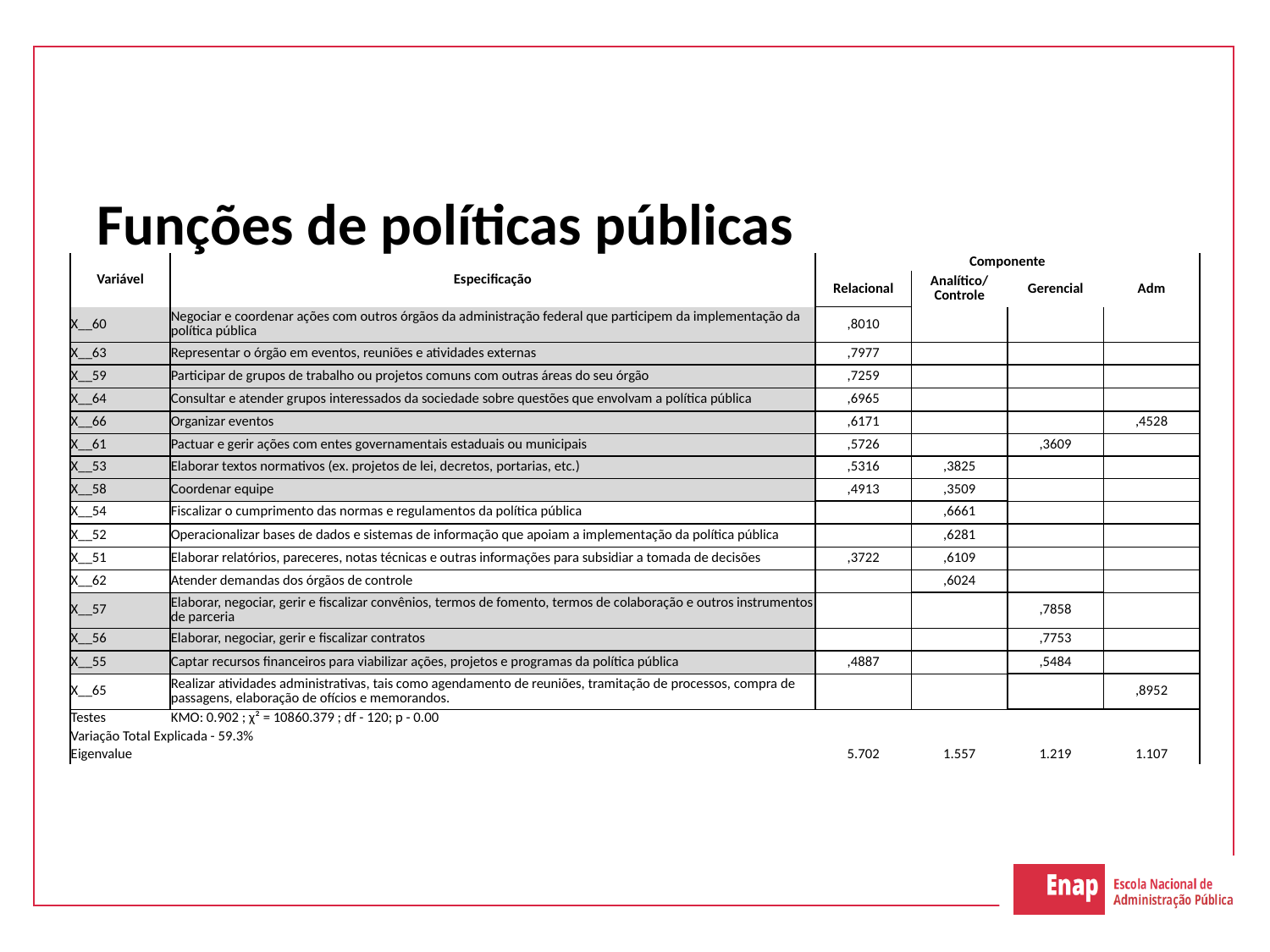

# Funções de políticas públicas
| Variável | Especificação | Componente |  |  |  |
| --- | --- | --- | --- | --- | --- |
|  |  | Relacional | Analítico/ Controle | Gerencial | Adm |
| X\_\_60 | Negociar e coordenar ações com outros órgãos da administração federal que participem da implementação da política pública | ,8010 |  |  |  |
| X\_\_63 | Representar o órgão em eventos, reuniões e atividades externas | ,7977 |  |  |  |
| X\_\_59 | Participar de grupos de trabalho ou projetos comuns com outras áreas do seu órgão | ,7259 |  |  |  |
| X\_\_64 | Consultar e atender grupos interessados da sociedade sobre questões que envolvam a política pública | ,6965 |  |  |  |
| X\_\_66 | Organizar eventos | ,6171 |  |  | ,4528 |
| X\_\_61 | Pactuar e gerir ações com entes governamentais estaduais ou municipais | ,5726 |  | ,3609 |  |
| X\_\_53 | Elaborar textos normativos (ex. projetos de lei, decretos, portarias, etc.) | ,5316 | ,3825 |  |  |
| X\_\_58 | Coordenar equipe | ,4913 | ,3509 |  |  |
| X\_\_54 | Fiscalizar o cumprimento das normas e regulamentos da política pública |  | ,6661 |  |  |
| X\_\_52 | Operacionalizar bases de dados e sistemas de informação que apoiam a implementação da política pública |  | ,6281 |  |  |
| X\_\_51 | Elaborar relatórios, pareceres, notas técnicas e outras informações para subsidiar a tomada de decisões | ,3722 | ,6109 |  |  |
| X\_\_62 | Atender demandas dos órgãos de controle |  | ,6024 |  |  |
| X\_\_57 | Elaborar, negociar, gerir e fiscalizar convênios, termos de fomento, termos de colaboração e outros instrumentos de parceria |  |  | ,7858 |  |
| X\_\_56 | Elaborar, negociar, gerir e fiscalizar contratos |  |  | ,7753 |  |
| X\_\_55 | Captar recursos financeiros para viabilizar ações, projetos e programas da política pública | ,4887 |  | ,5484 |  |
| X\_\_65 | Realizar atividades administrativas, tais como agendamento de reuniões, tramitação de processos, compra de passagens, elaboração de ofícios e memorandos. |  |  |  | ,8952 |
| Testes | KMO: 0.902 ; χ² = 10860.379 ; df - 120; p - 0.00 |  |  |  |  |
| Variação Total Explicada - 59.3% |  |  |  |  |  |
| Eigenvalue |  | 5.702 | 1.557 | 1.219 | 1.107 |